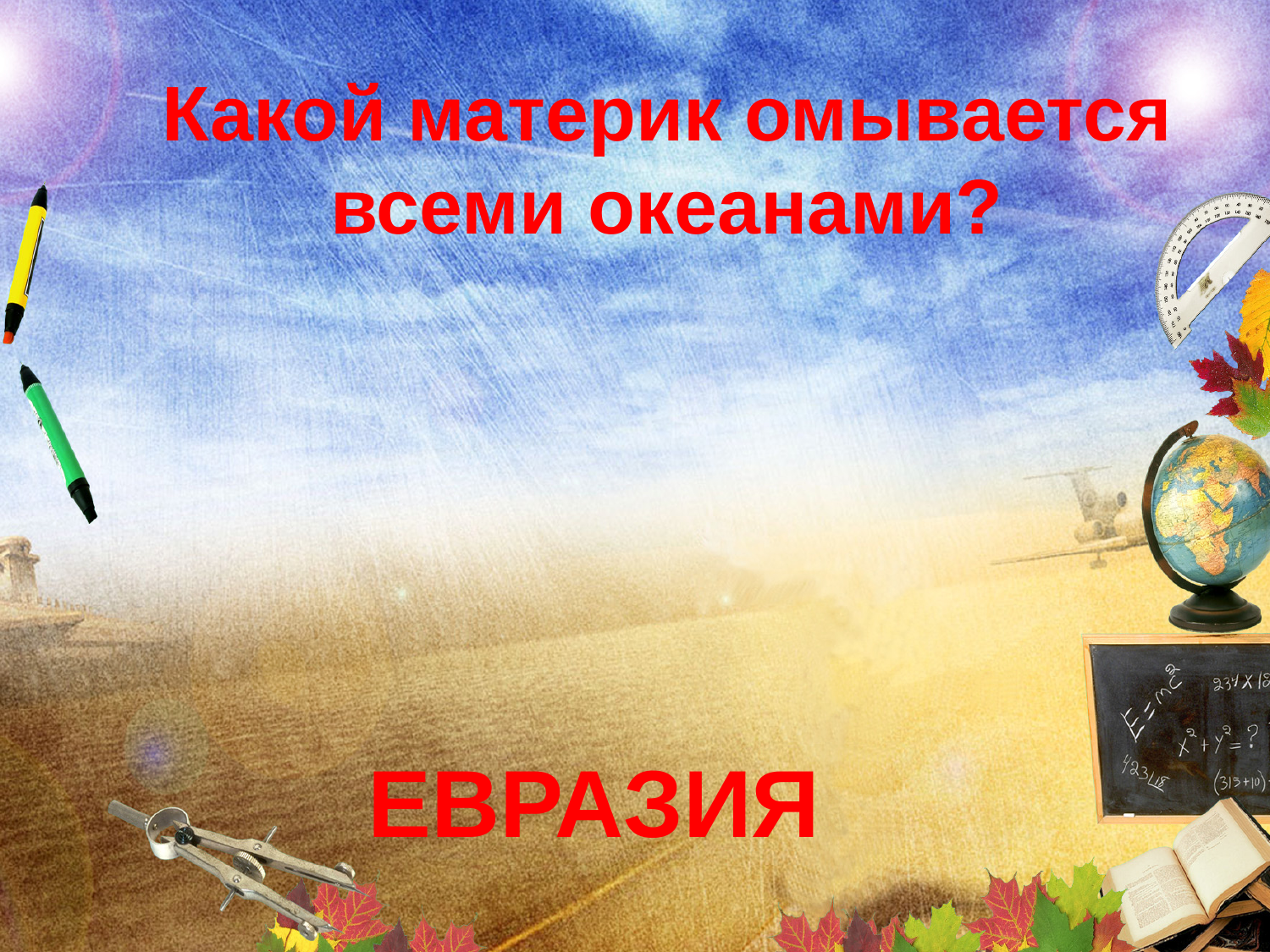

# Какой материк омывается всеми океанами?
ЕВРАЗИЯ